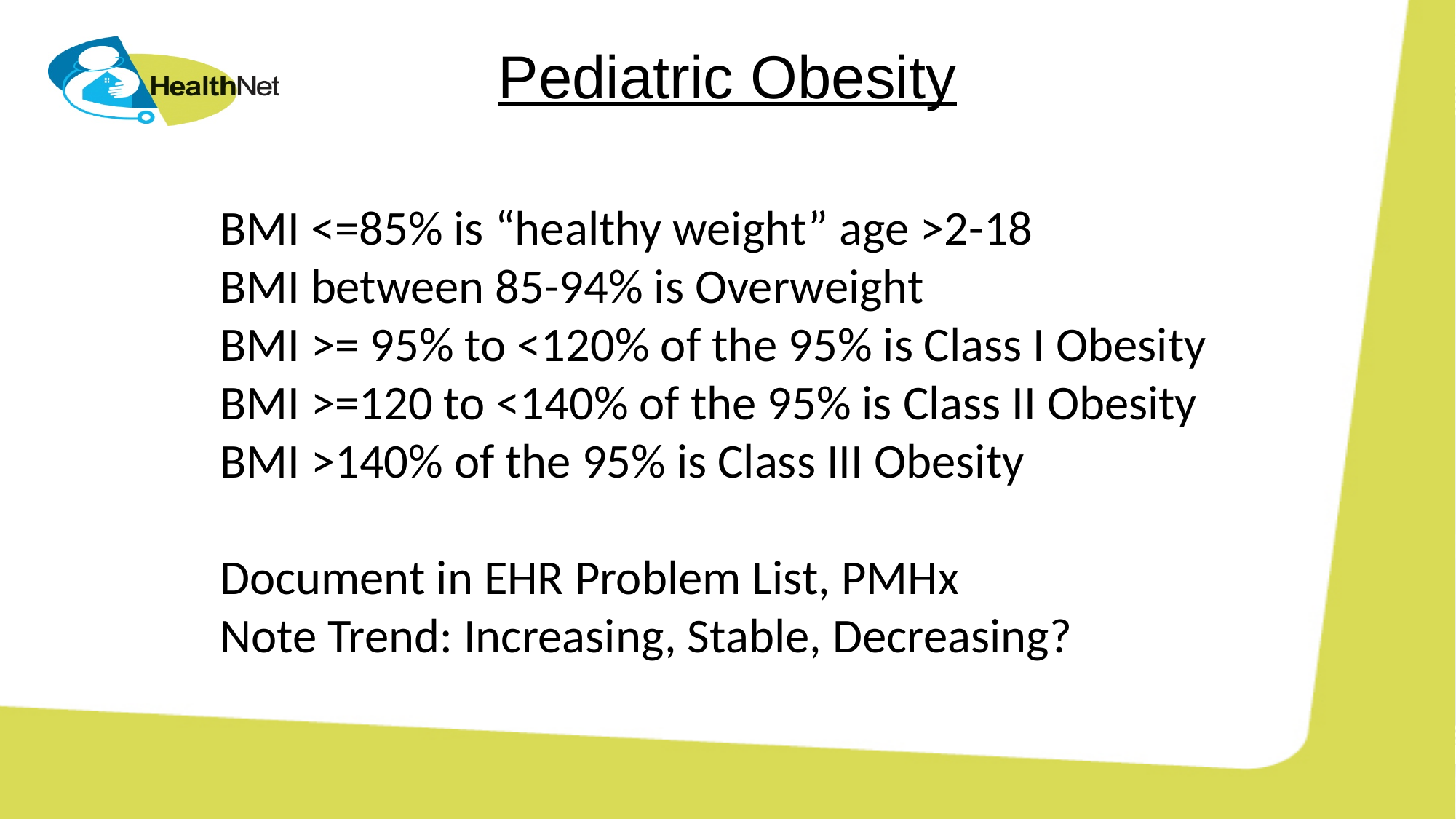

# Pediatric Obesity
BMI <=85% is “healthy weight” age >2-18
BMI between 85-94% is Overweight
BMI >= 95% to <120% of the 95% is Class I Obesity
BMI >=120 to <140% of the 95% is Class II Obesity
BMI >140% of the 95% is Class III Obesity

Document in EHR Problem List, PMHx
Note Trend: Increasing, Stable, Decreasing?